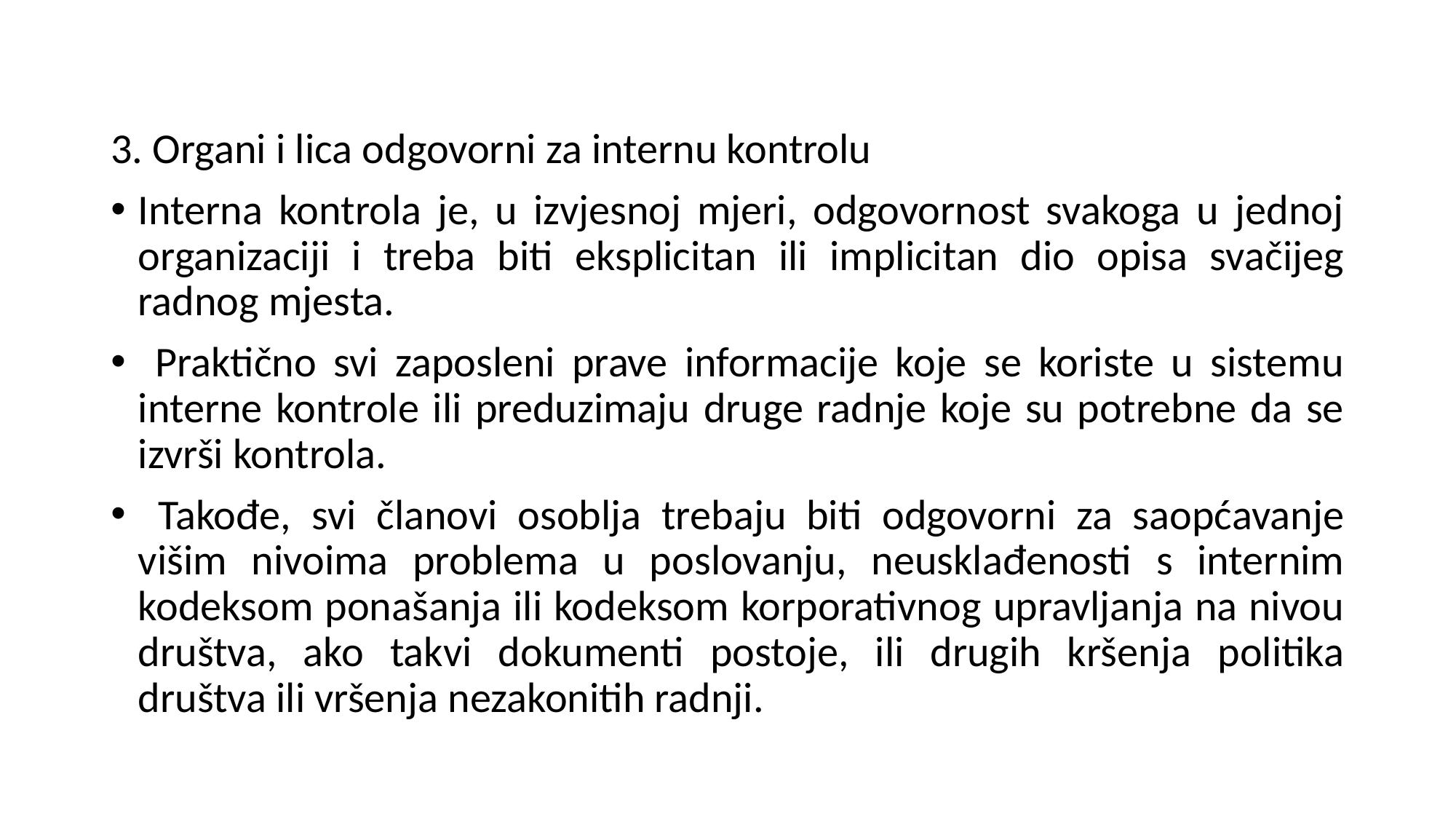

3. Organi i lica odgovorni za internu kontrolu
Interna kontrola je, u izvjesnoj mjeri, odgovornost svakoga u jednoj organizaciji i treba biti eksplicitan ili implicitan dio opisa svačijeg radnog mjesta.
 Praktično svi zaposleni prave informacije koje se koriste u sistemu interne kontrole ili preduzimaju druge radnje koje su potrebne da se izvrši kontrola.
 Takođe, svi članovi osoblja trebaju biti odgovorni za saopćavanje višim nivoima problema u poslovanju, neusklađenosti s internim kodeksom ponašanja ili kodeksom korporativnog upravljanja na nivou društva, ako takvi dokumenti postoje, ili drugih kršenja politika društva ili vršenja nezakonitih radnji.